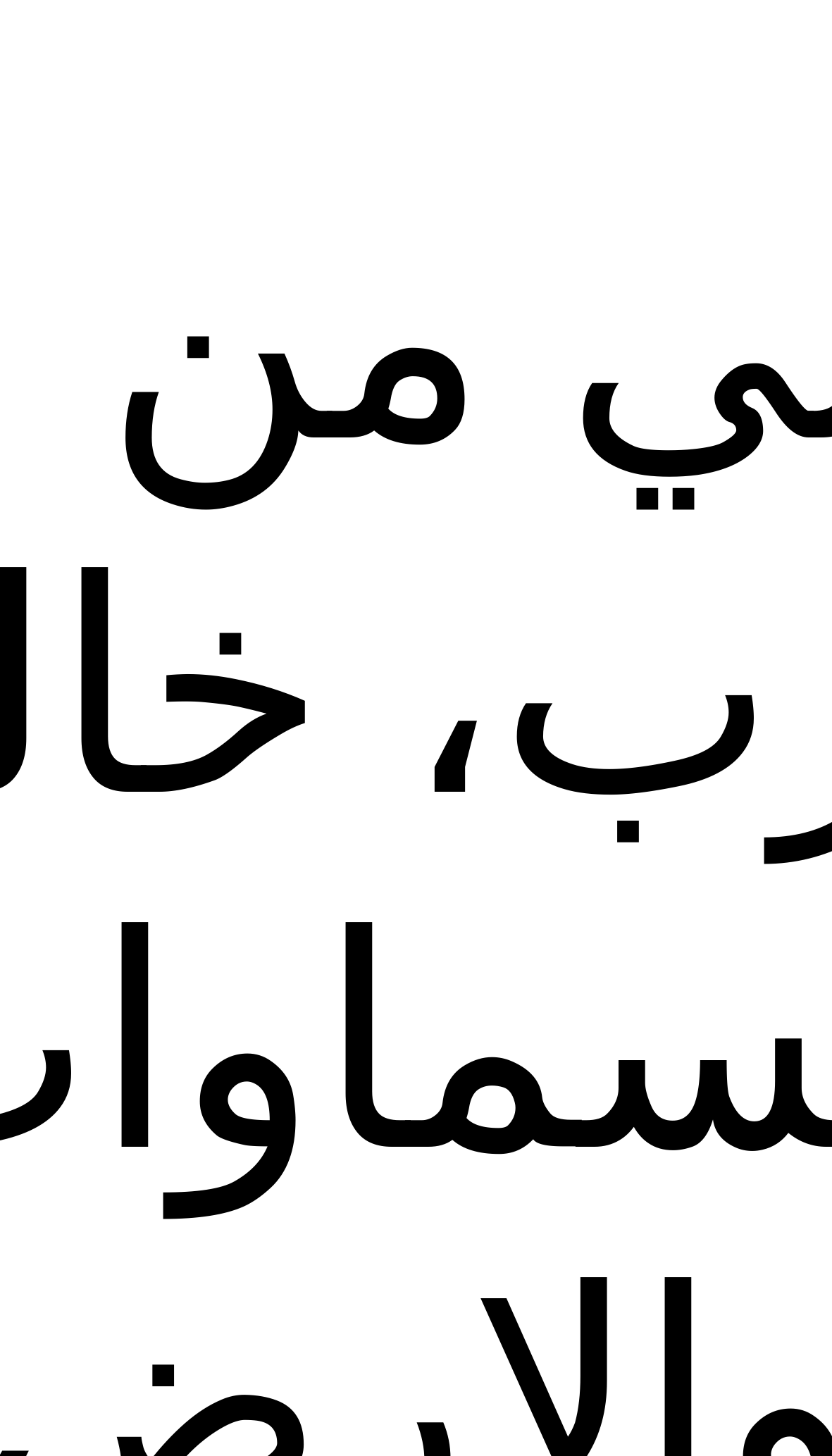

عوني من عند الرب، خالق السماوات والارض